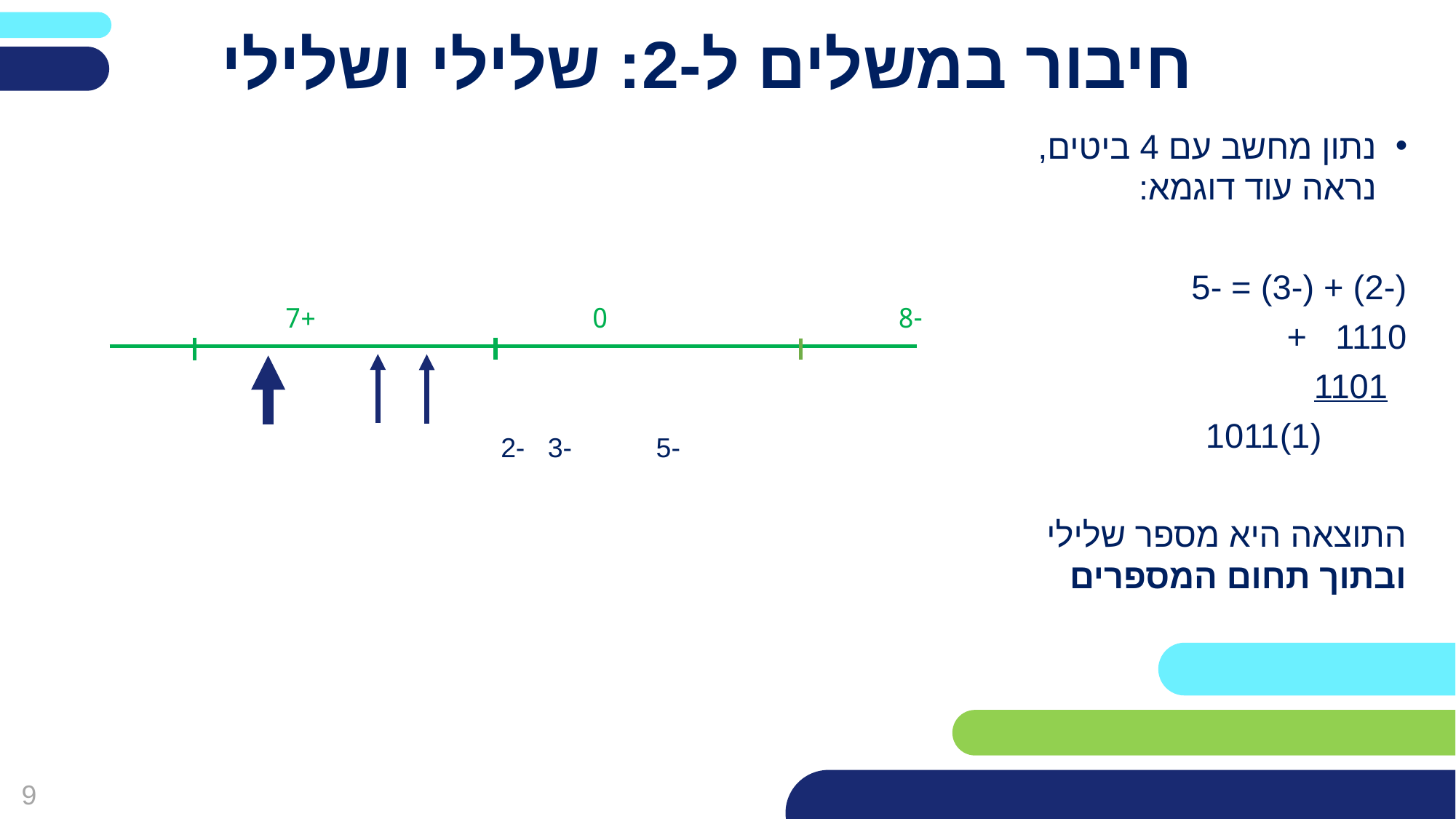

# חיבור במשלים ל-2: שלילי ושלילי
נתון מחשב עם 4 ביטים, נראה עוד דוגמא:

(-2) + (-3) = -5
1110   +
  1101
         (1)1011

התוצאה היא מספר שלילי ובתוך תחום המספרים
            -8                                         0                                       +7
      -5           -3   -2